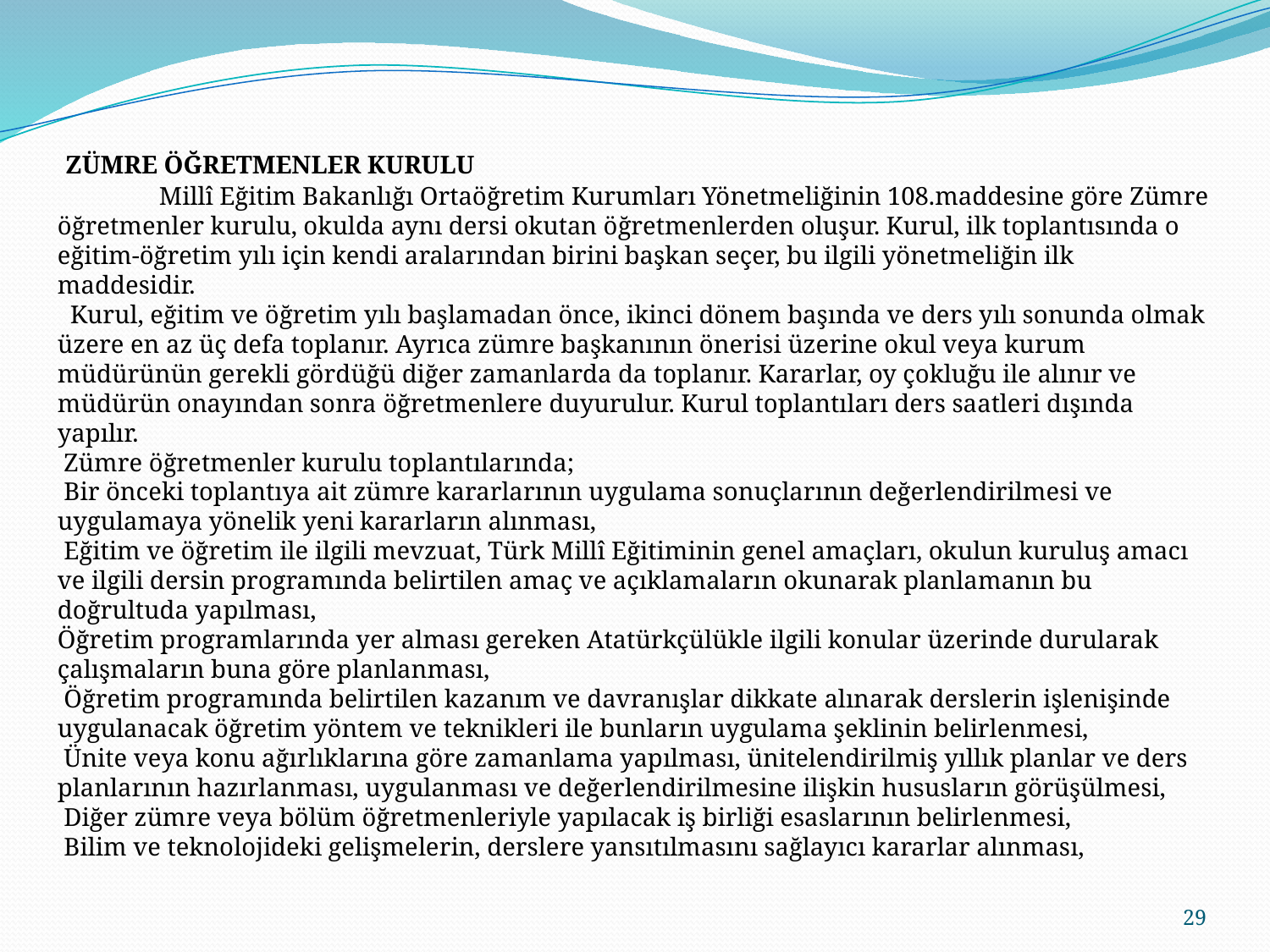

ZÜMRE ÖĞRETMENLER KURULU
                Millî Eğitim Bakanlığı Ortaöğretim Kurumları Yönetmeliğinin 108.maddesine göre Zümre öğretmenler kurulu, okulda aynı dersi okutan öğretmenlerden oluşur. Kurul, ilk toplantısında o eğitim-öğretim yılı için kendi aralarından birini başkan seçer, bu ilgili yönetmeliğin ilk maddesidir.
  Kurul, eğitim ve öğretim yılı başlamadan önce, ikinci dönem başında ve ders yılı sonunda olmak üzere en az üç defa toplanır. Ayrıca zümre başkanının önerisi üzerine okul veya kurum müdürünün gerekli gördüğü diğer zamanlarda da toplanır. Kararlar, oy çokluğu ile alınır ve müdürün onayından sonra öğretmenlere duyurulur. Kurul toplantıları ders saatleri dışında yapılır.
 Zümre öğretmenler kurulu toplantılarında;
 Bir önceki toplantıya ait zümre kararlarının uygulama sonuçlarının değerlendirilmesi ve uygulamaya yönelik yeni kararların alınması,
 Eğitim ve öğretim ile ilgili mevzuat, Türk Millî Eğitiminin genel amaçları, okulun kuruluş amacı ve ilgili dersin programında belirtilen amaç ve açıklamaların okunarak planlamanın bu doğrultuda yapılması,
Öğretim programlarında yer alması gereken Atatürkçülükle ilgili konular üzerinde durularak çalışmaların buna göre planlanması,
 Öğretim programında belirtilen kazanım ve davranışlar dikkate alınarak derslerin işlenişinde uygulanacak öğretim yöntem ve teknikleri ile bunların uygulama şeklinin belirlenmesi,
 Ünite veya konu ağırlıklarına göre zamanlama yapılması, ünitelendirilmiş yıllık planlar ve ders planlarının hazırlanması, uygulanması ve değerlendirilmesine ilişkin hususların görüşülmesi,
 Diğer zümre veya bölüm öğretmenleriyle yapılacak iş birliği esaslarının belirlenmesi,
 Bilim ve teknolojideki gelişmelerin, derslere yansıtılmasını sağlayıcı kararlar alınması,

29